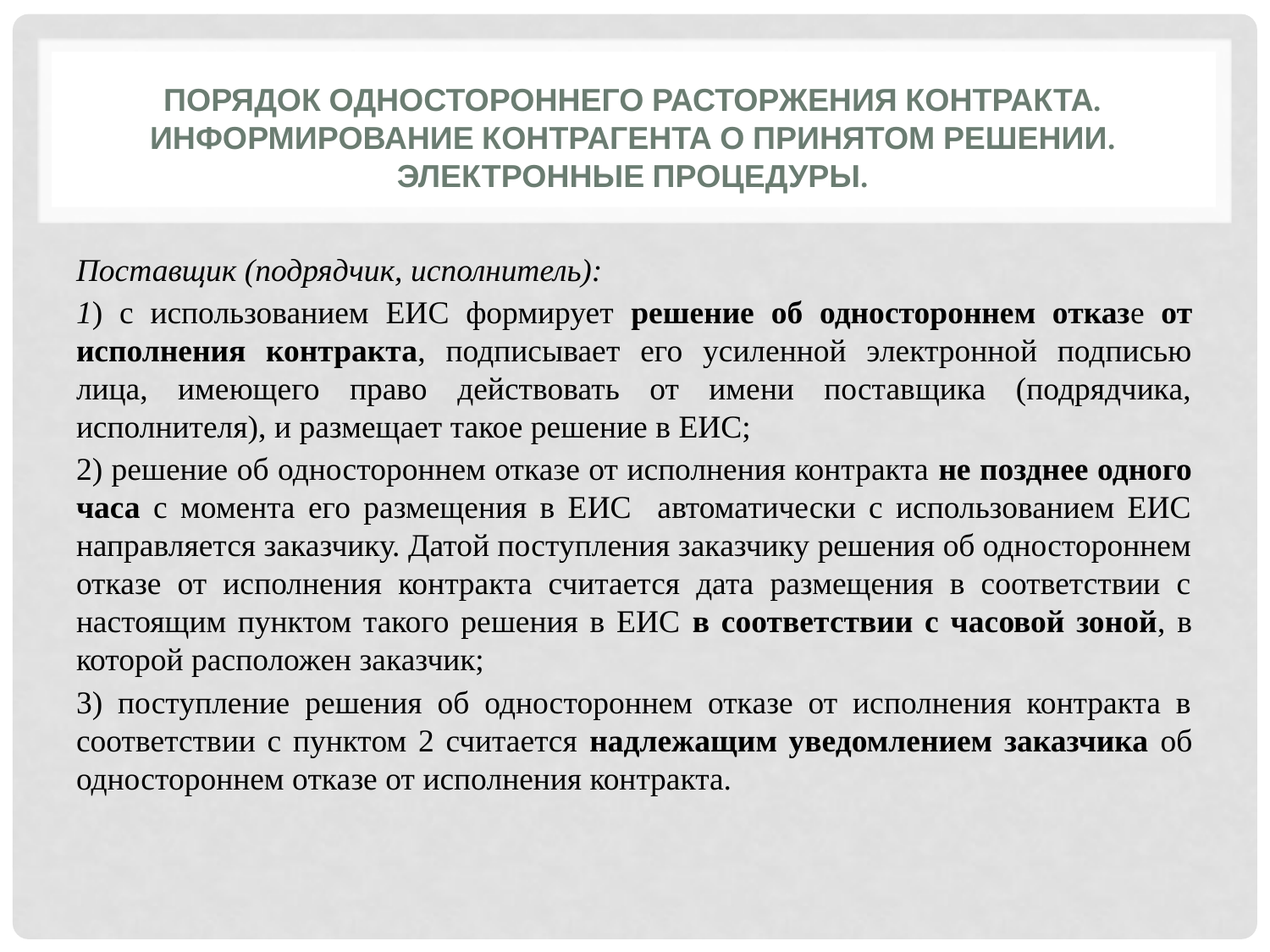

# Порядок одностороннего расторжения контракта. Информирование контрагента о принятом решении. Электронные процедуры.
Поставщик (подрядчик, исполнитель):
1) с использованием ЕИС формирует решение об одностороннем отказе от исполнения контракта, подписывает его усиленной электронной подписью лица, имеющего право действовать от имени поставщика (подрядчика, исполнителя), и размещает такое решение в ЕИС;
2) решение об одностороннем отказе от исполнения контракта не позднее одного часа с момента его размещения в ЕИС  автоматически с использованием ЕИС направляется заказчику. Датой поступления заказчику решения об одностороннем отказе от исполнения контракта считается дата размещения в соответствии с настоящим пунктом такого решения в ЕИС в соответствии с часовой зоной, в которой расположен заказчик;
3) поступление решения об одностороннем отказе от исполнения контракта в соответствии с пунктом 2 считается надлежащим уведомлением заказчика об одностороннем отказе от исполнения контракта.